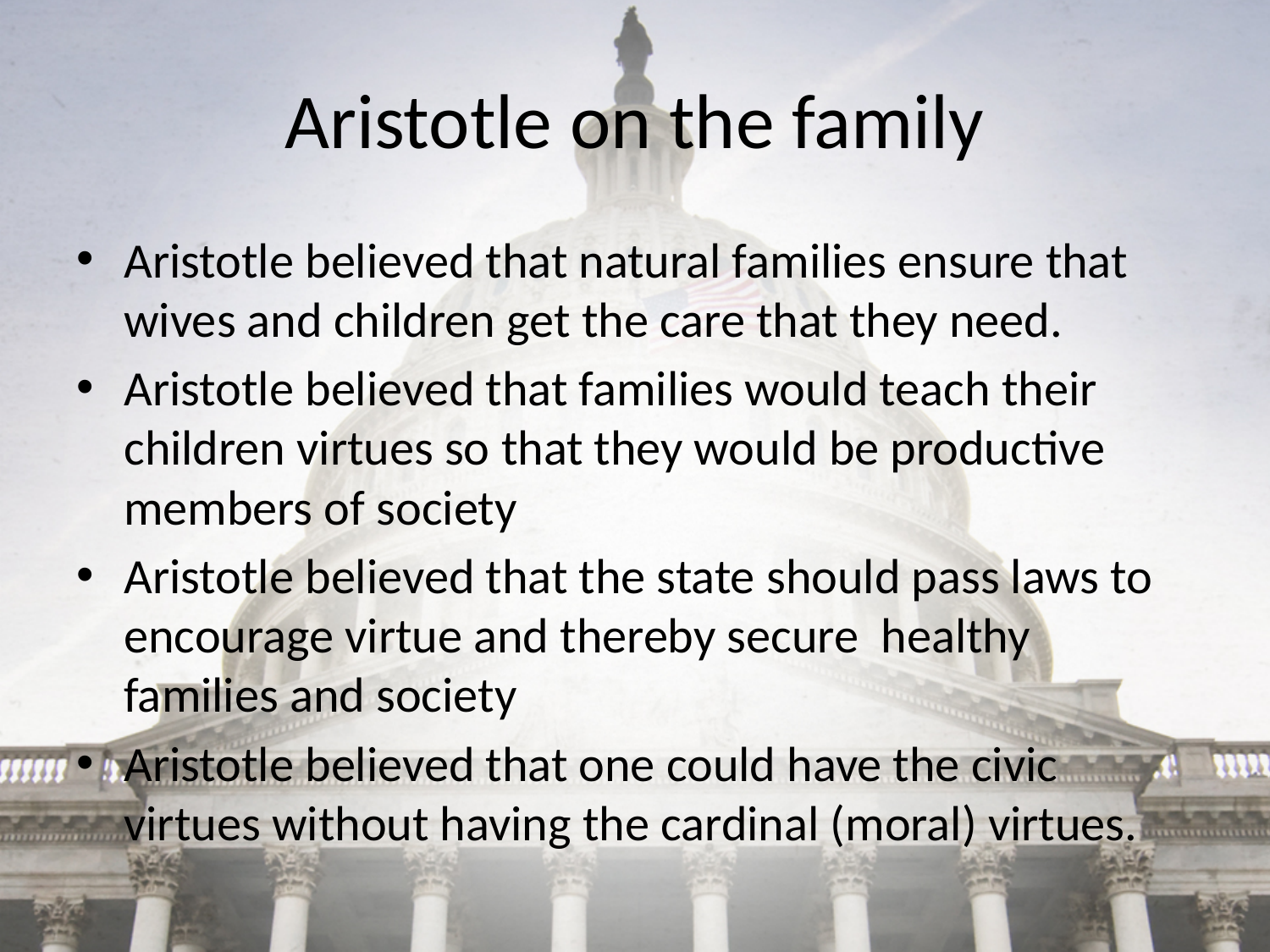

# Aristotle on the family
Aristotle believed that natural families ensure that wives and children get the care that they need.
Aristotle believed that families would teach their children virtues so that they would be productive members of society
Aristotle believed that the state should pass laws to encourage virtue and thereby secure  healthy families and society
Aristotle believed that one could have the civic virtues without having the cardinal (moral) virtues.